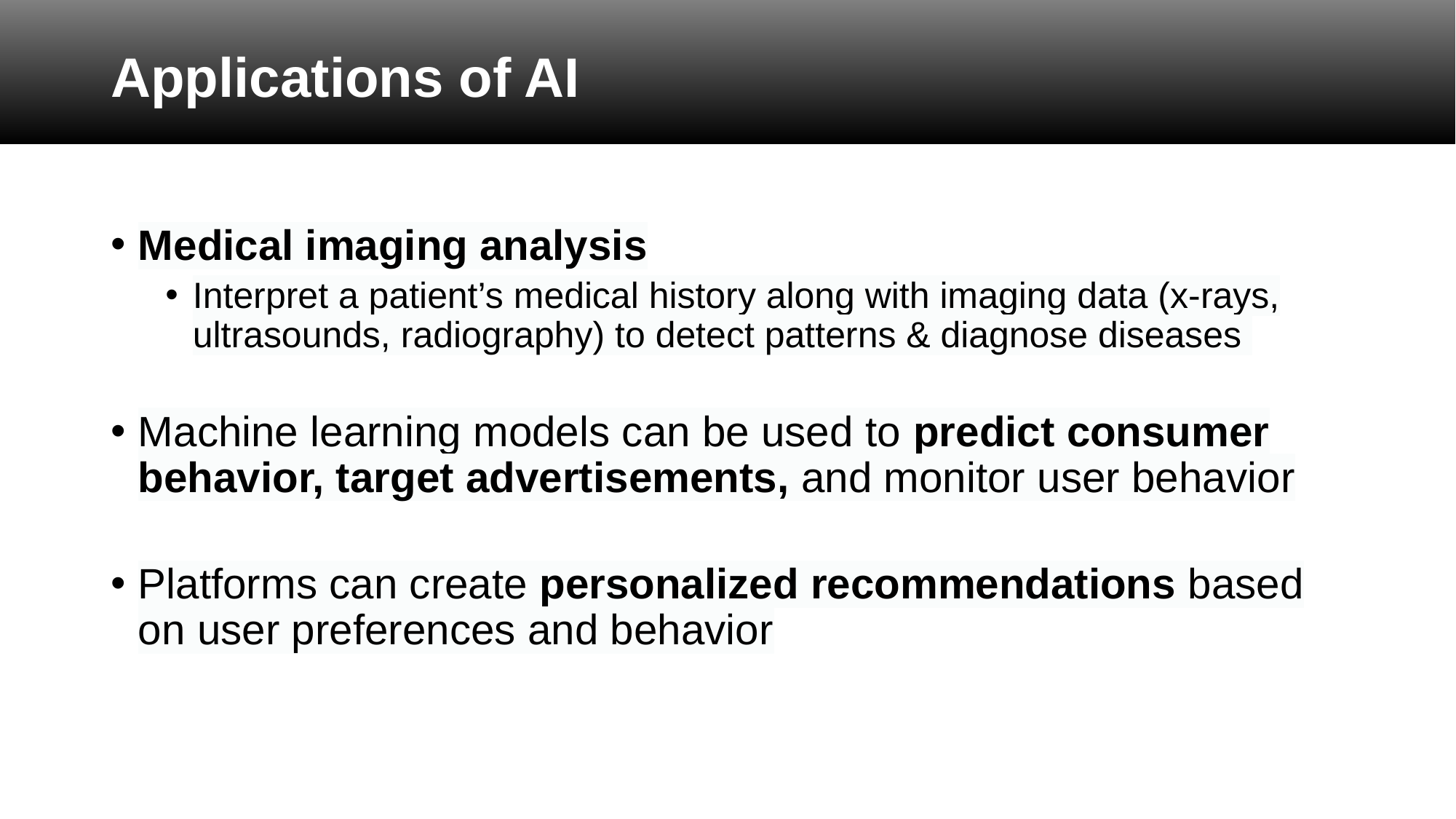

Applications of AI
Medical imaging analysis
Interpret a patient’s medical history along with imaging data (x-rays, ultrasounds, radiography) to detect patterns & diagnose diseases
Machine learning models can be used to predict consumer behavior, target advertisements, and monitor user behavior
Platforms can create personalized recommendations based on user preferences and behavior